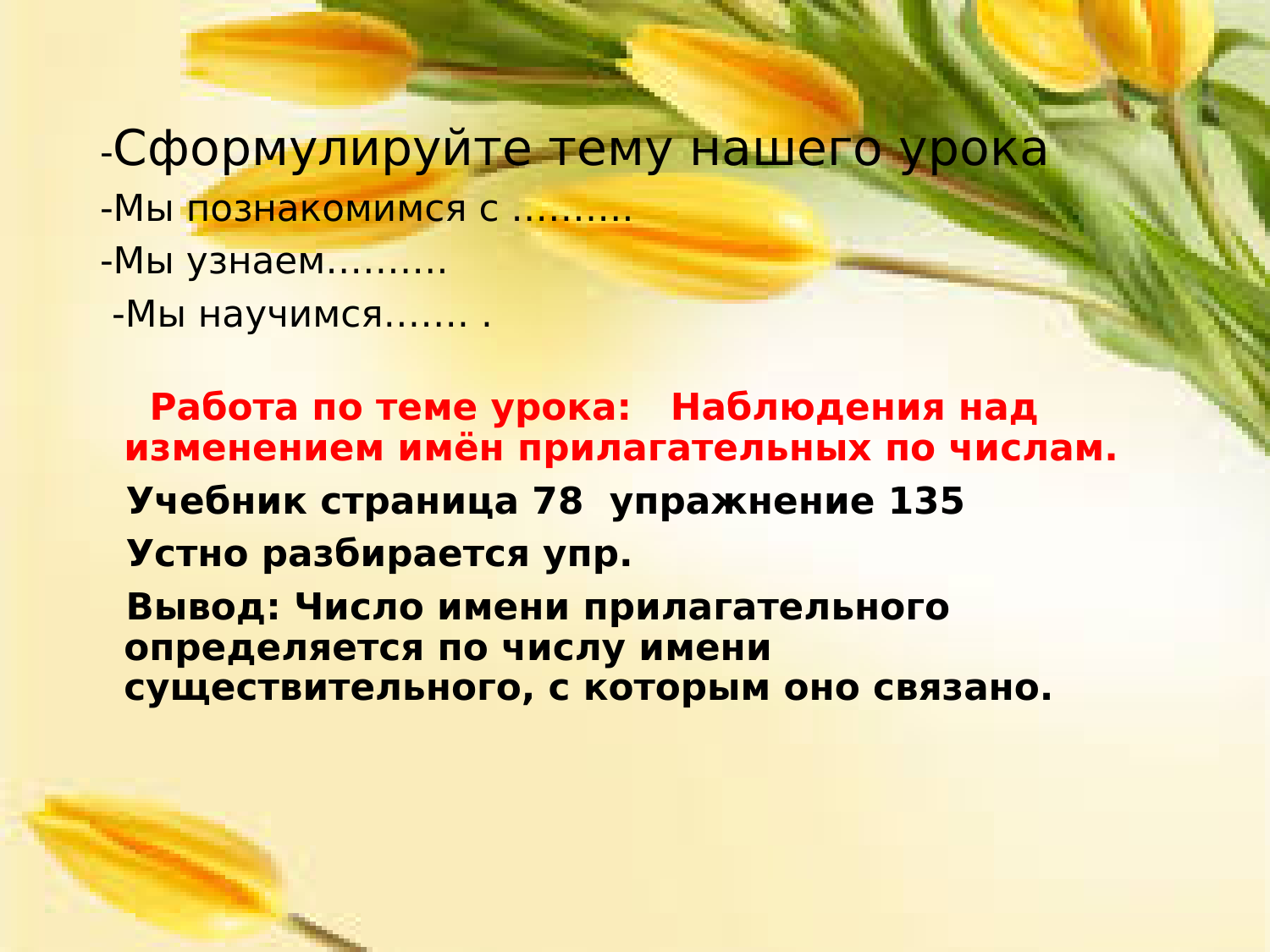

-Сформулируйте тему нашего урока
-Мы познакомимся с ……….
-Мы узнаем……….
 -Мы научимся……. .
                                                                                     Работа по теме урока:   Наблюдения над изменением имён прилагательных по числам.
  Учебник страница 78  упражнение 135
  Устно разбирается упр.
  Вывод: Число имени прилагательного определяется по числу имени существительного, с которым оно связано.